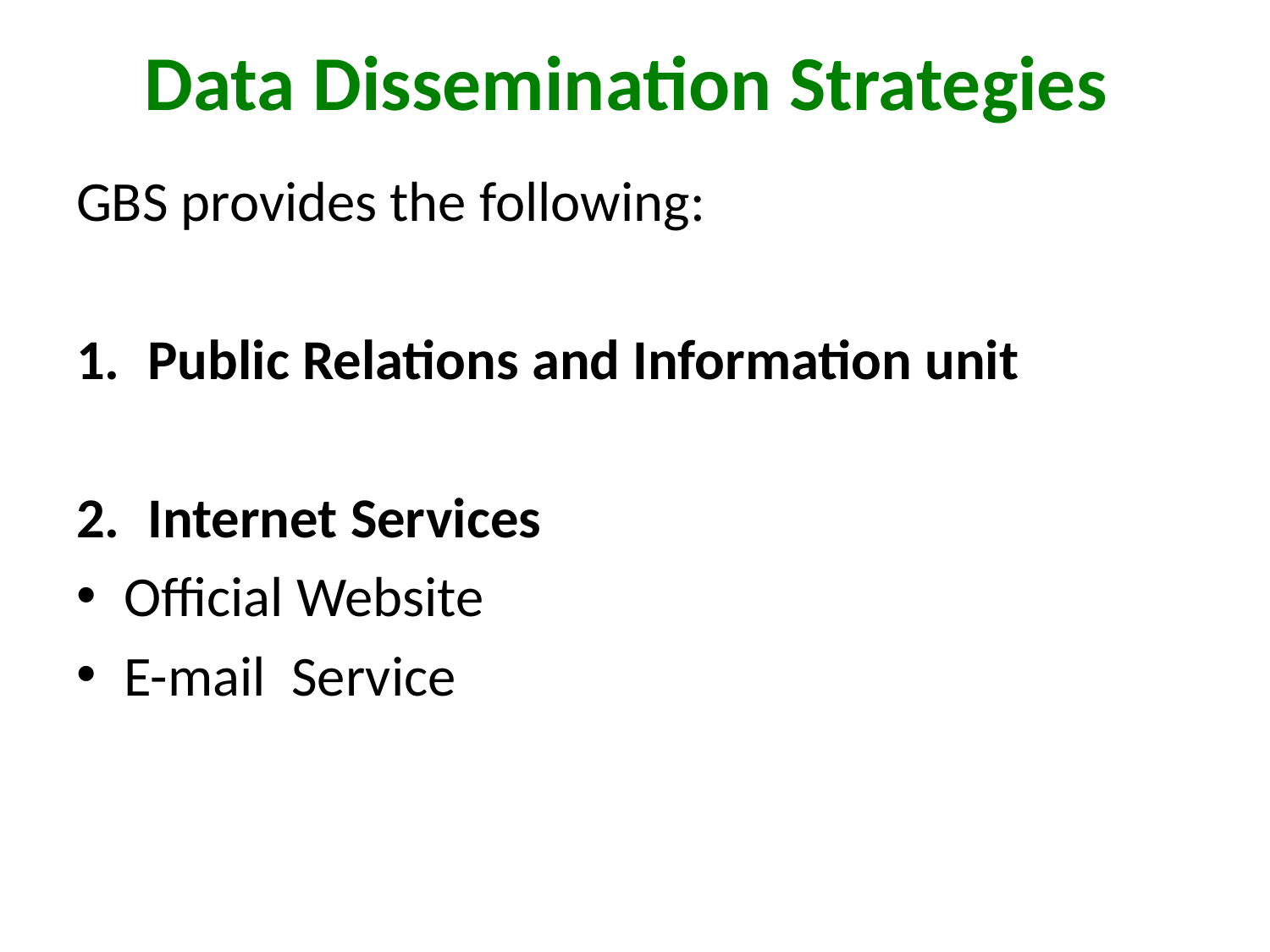

# Data Dissemination Strategies
GBS provides the following:

Public Relations and Information unit

Internet Services
Official Website
E-mail  Service